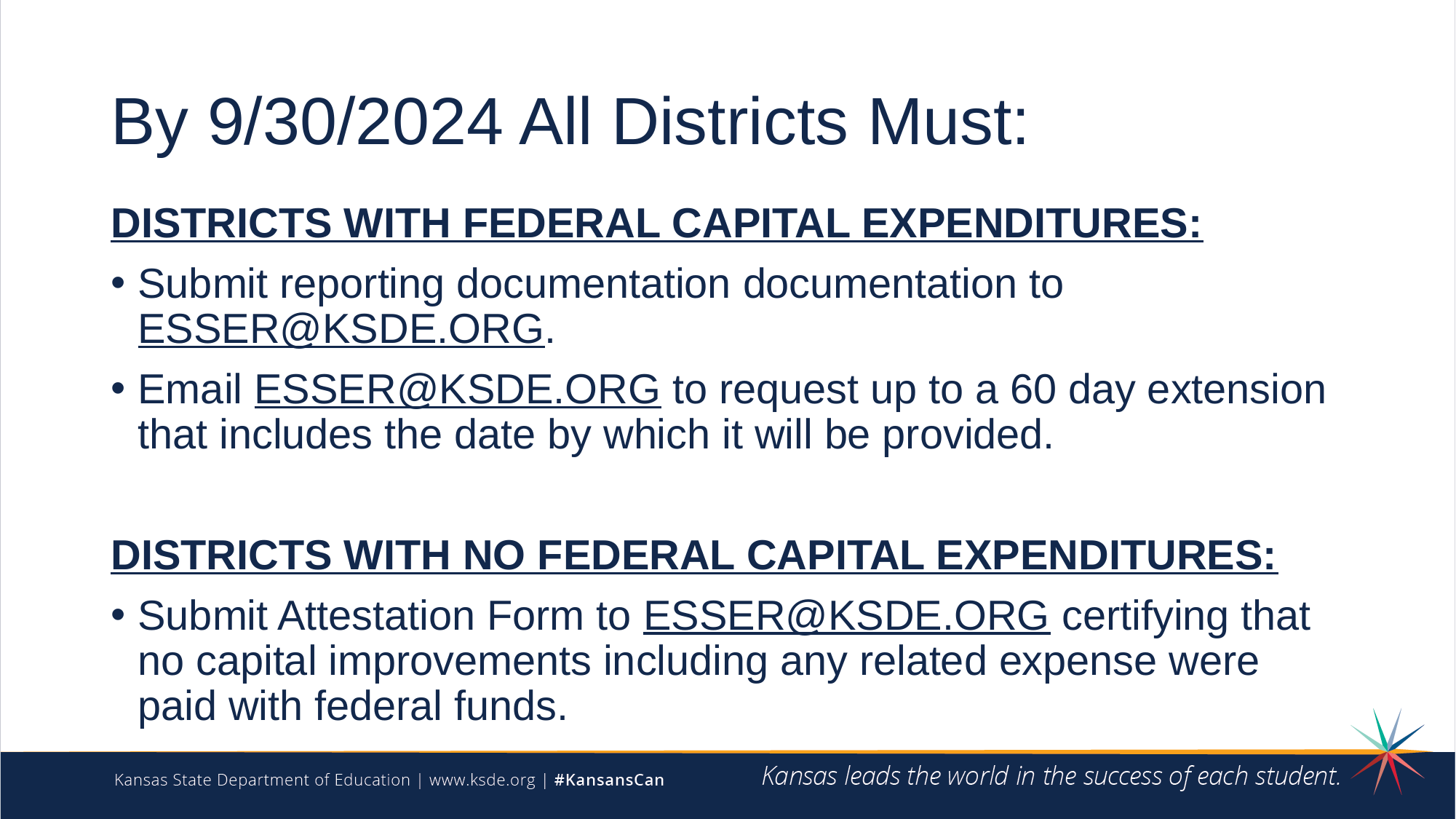

# By 9/30/2024 All Districts Must:
DISTRICTS WITH FEDERAL CAPITAL EXPENDITURES:
Submit reporting documentation documentation to ESSER@KSDE.ORG.
Email ESSER@KSDE.ORG to request up to a 60 day extension that includes the date by which it will be provided.

DISTRICTS WITH NO FEDERAL CAPITAL EXPENDITURES:
Submit Attestation Form to ESSER@KSDE.ORG certifying that no capital improvements including any related expense were paid with federal funds.